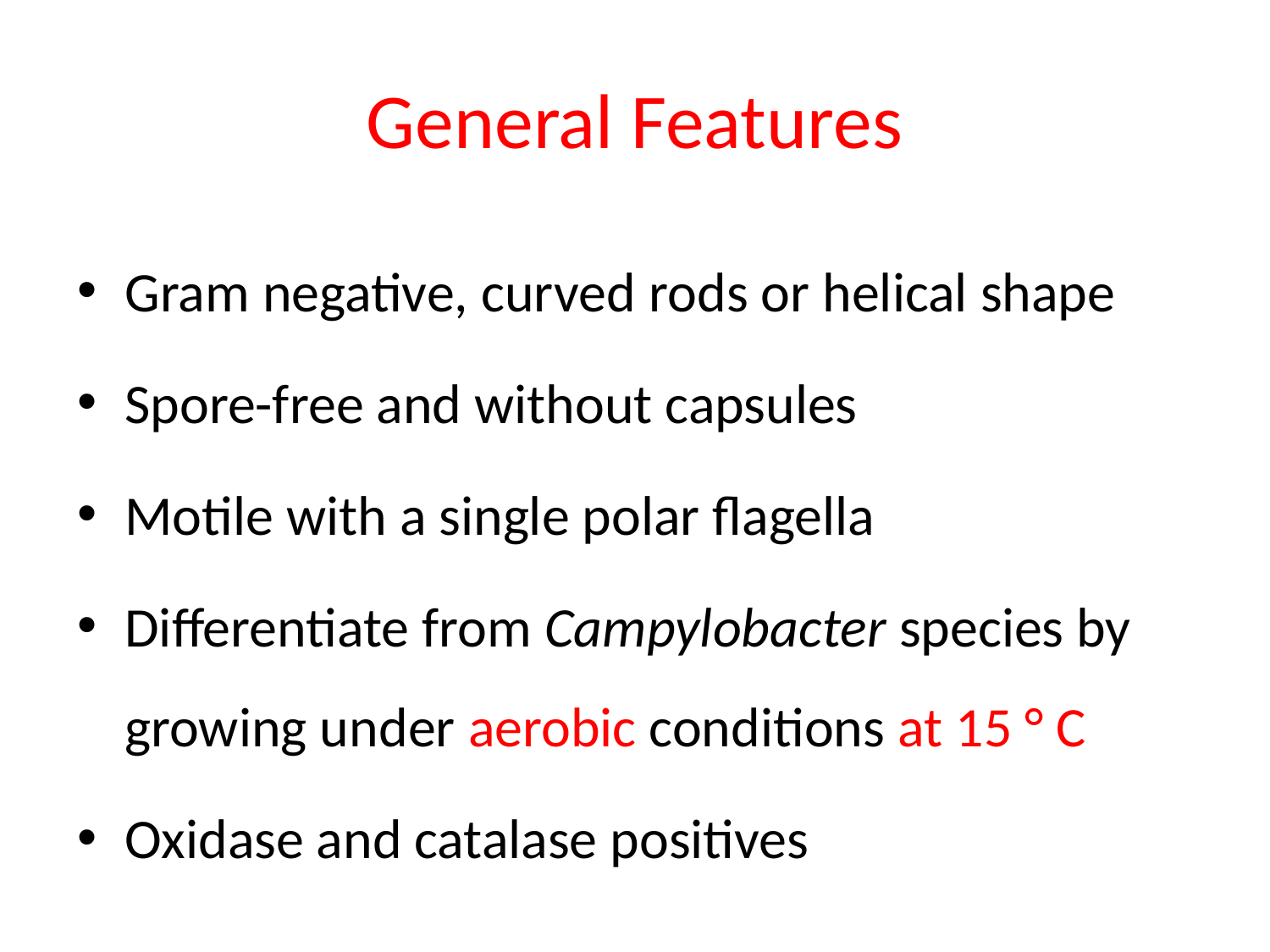

# General Features
Gram negative, curved rods or helical shape
Spore-free and without capsules
Motile with a single polar flagella
Differentiate from Campylobacter species by growing under aerobic conditions at 15 ° C
Oxidase and catalase positives